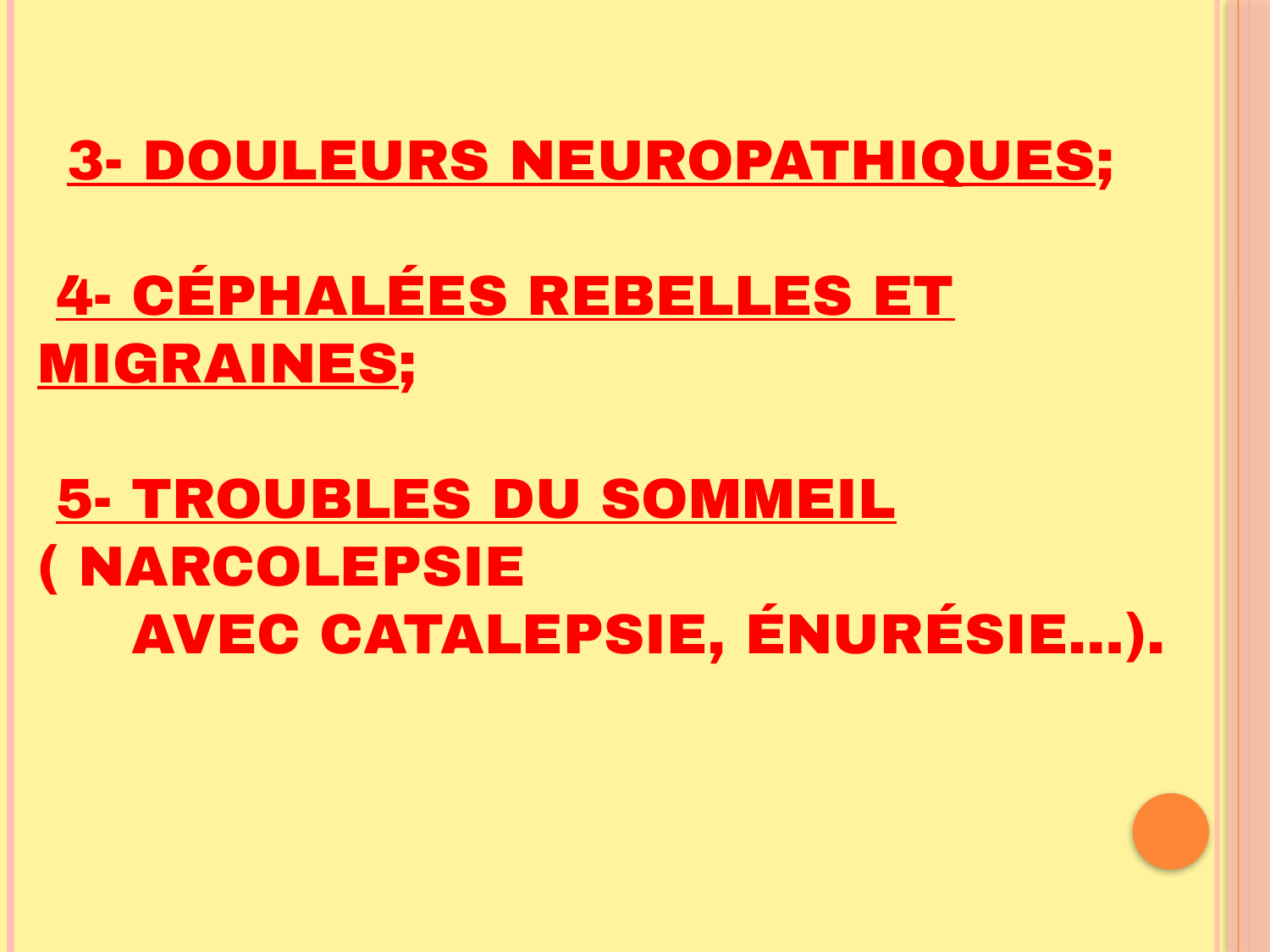

# 3- douleurs neuropathiques; 4- céphalées rebelles et migraines; 5- troubles du sommeil ( narcolepsie avec catalepsie, énurésie…).